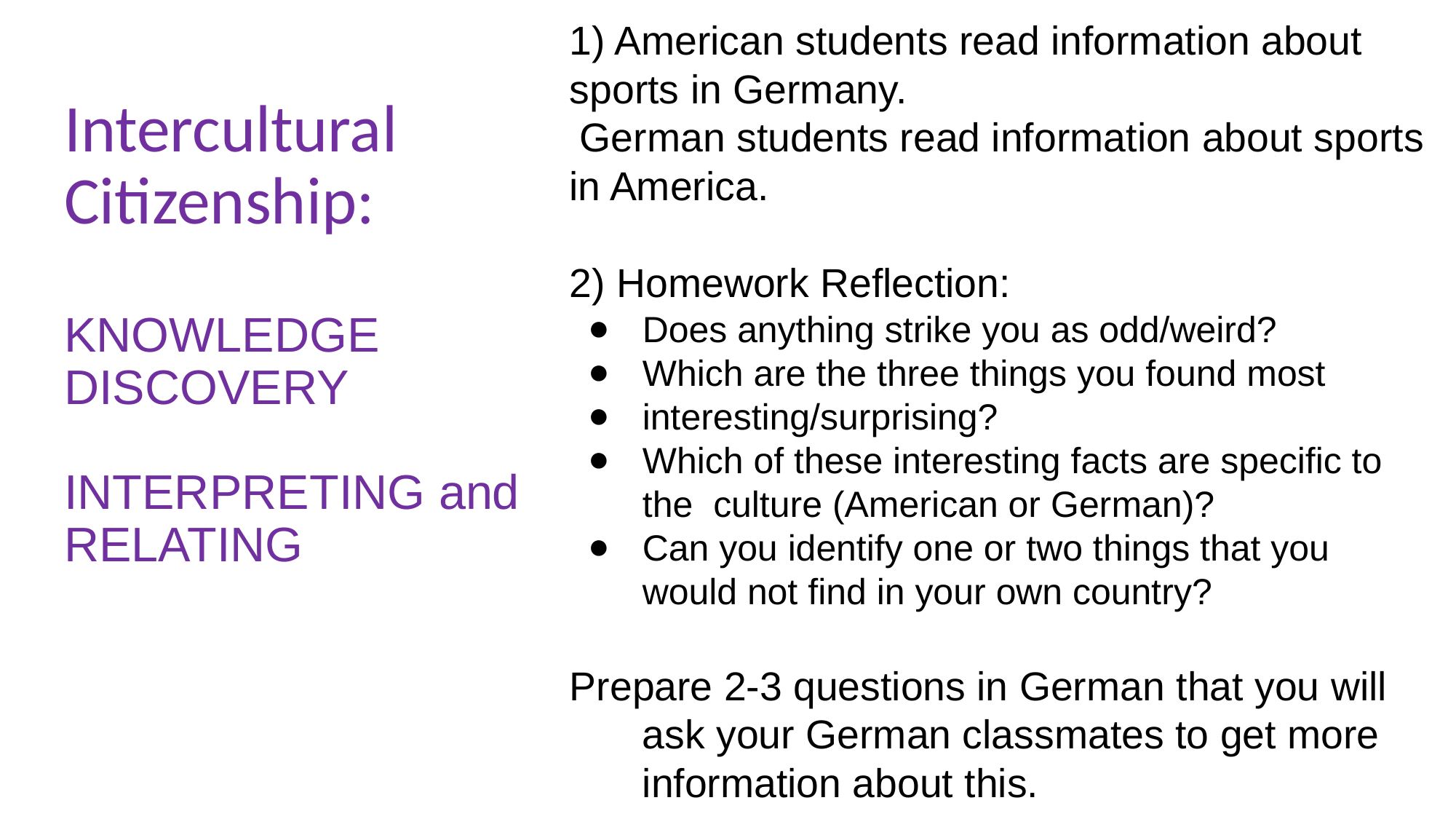

1) American students read information about sports in Germany.
 German students read information about sports in America.

2) Homework Reflection:
Does anything strike you as odd/weird?
Which are the three things you found most
interesting/surprising?
Which of these interesting facts are specific to the  culture (American or German)?
Can you identify one or two things that you would not find in your own country?

Prepare 2-3 questions in German that you will ask your German classmates to get more information about this.

# Intercultural Citizenship:

KNOWLEDGE
DISCOVERY

INTERPRETING and RELATING